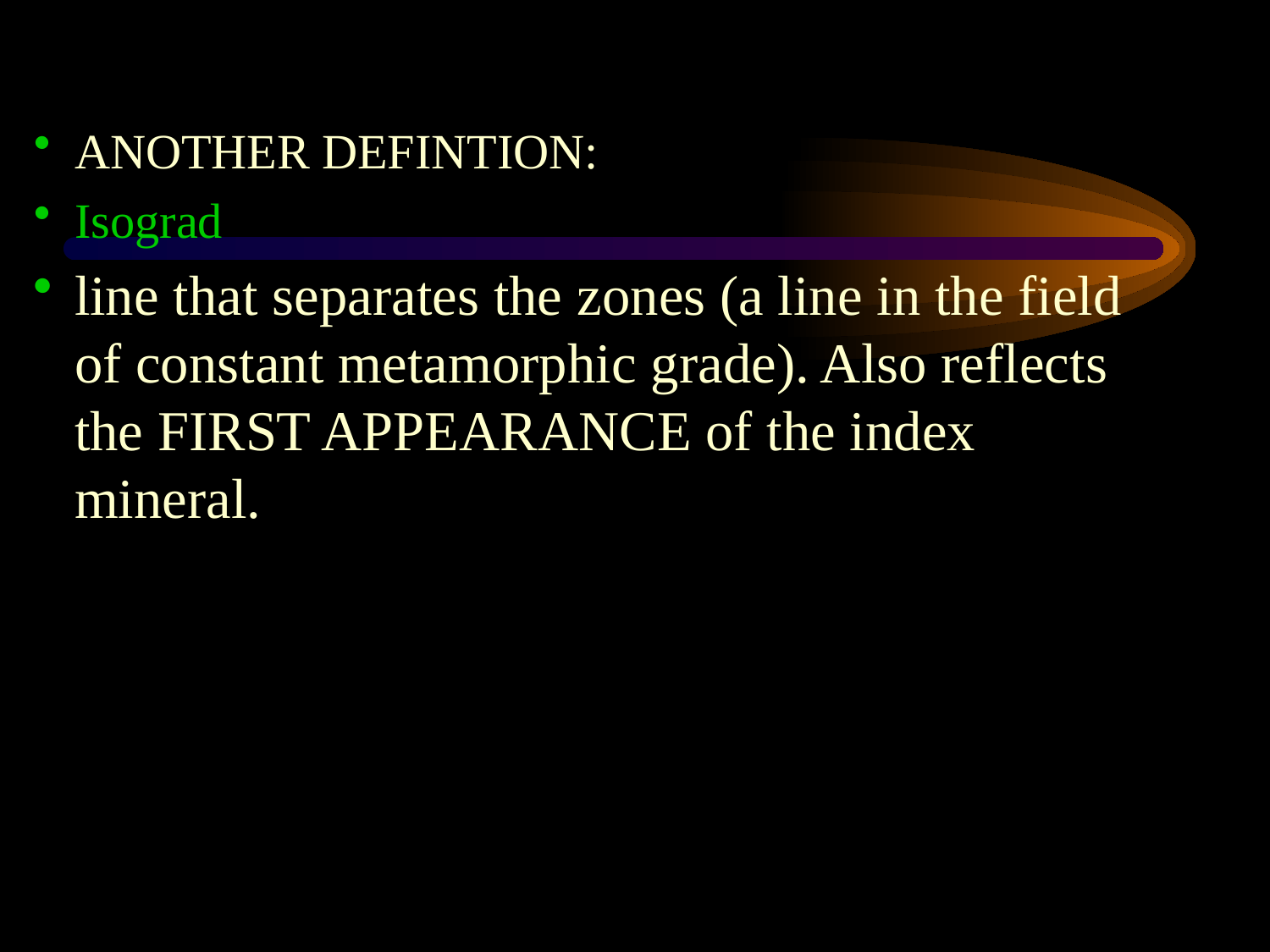

ANOTHER DEFINTION:
Isograd
line that separates the zones (a line in the field of constant metamorphic grade). Also reflects the FIRST APPEARANCE of the index mineral.